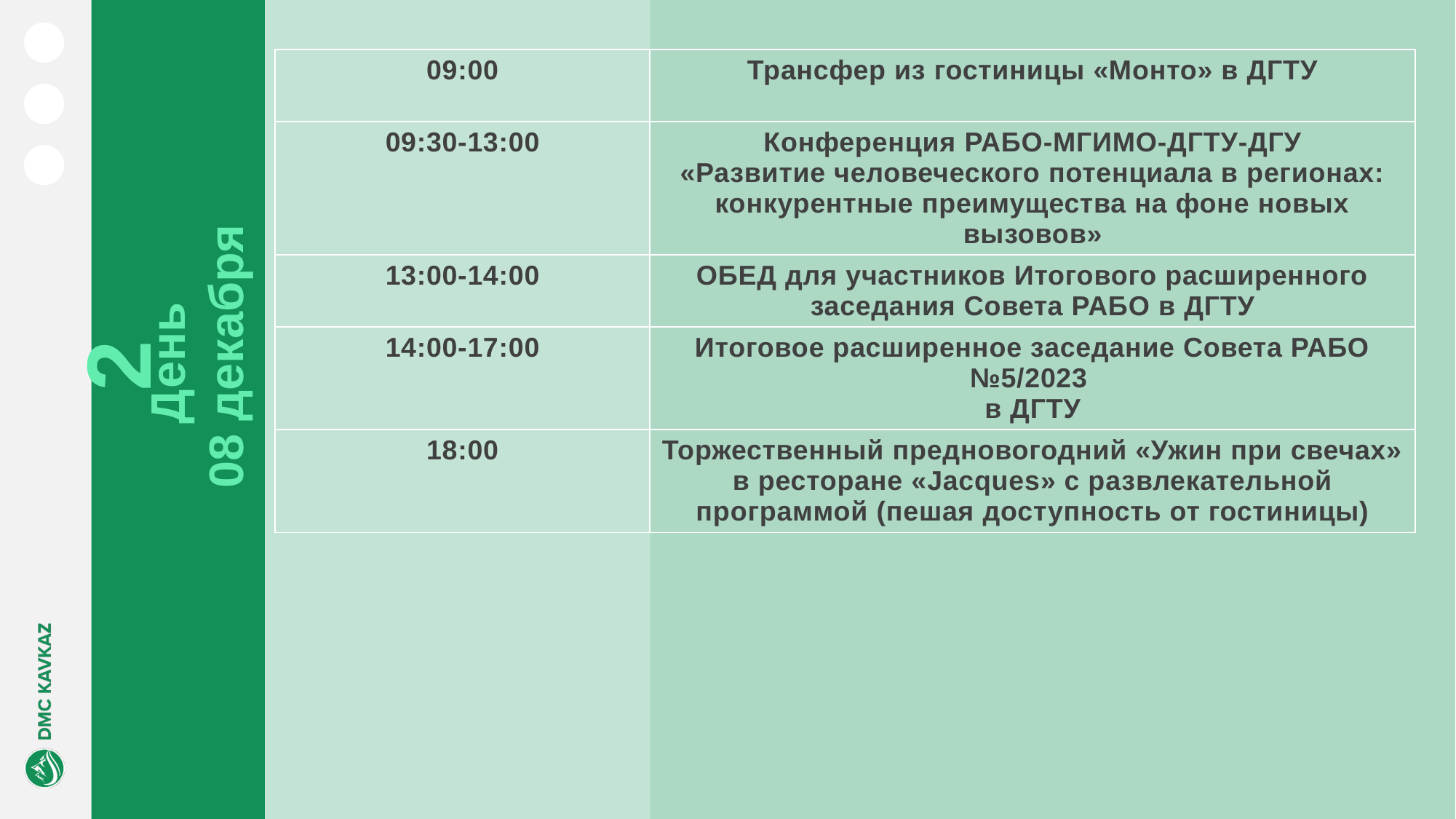

| 09:00 | Трансфер из гостиницы «Монто» в ДГТУ |
| --- | --- |
| 09:30-13:00 | Конференция РАБО-МГИМО-ДГТУ-ДГУ «Развитие человеческого потенциала в регионах: конкурентные преимущества на фоне новых вызовов» |
| 13:00-14:00 | ОБЕД для участников Итогового расширенного заседания Совета РАБО в ДГТУ |
| 14:00-17:00 | Итоговое расширенное заседание Совета РАБО №5/2023 в ДГТУ |
| 18:00 | Торжественный предновогодний «Ужин при свечах» в ресторане «Jacques» с развлекательной программой (пешая доступность от гостиницы) |
2
День

08 декабря